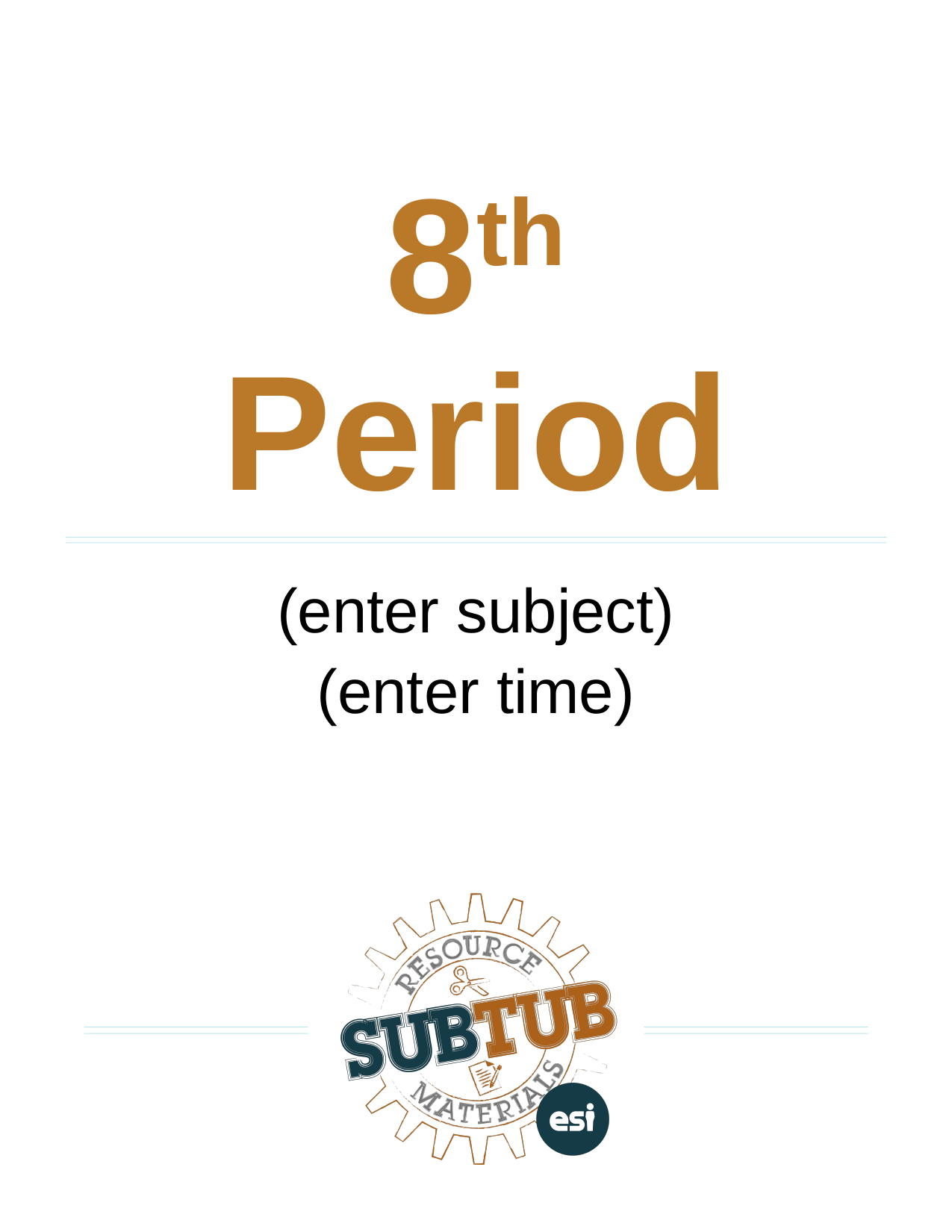

# 8th Period
(enter subject)
(enter time)